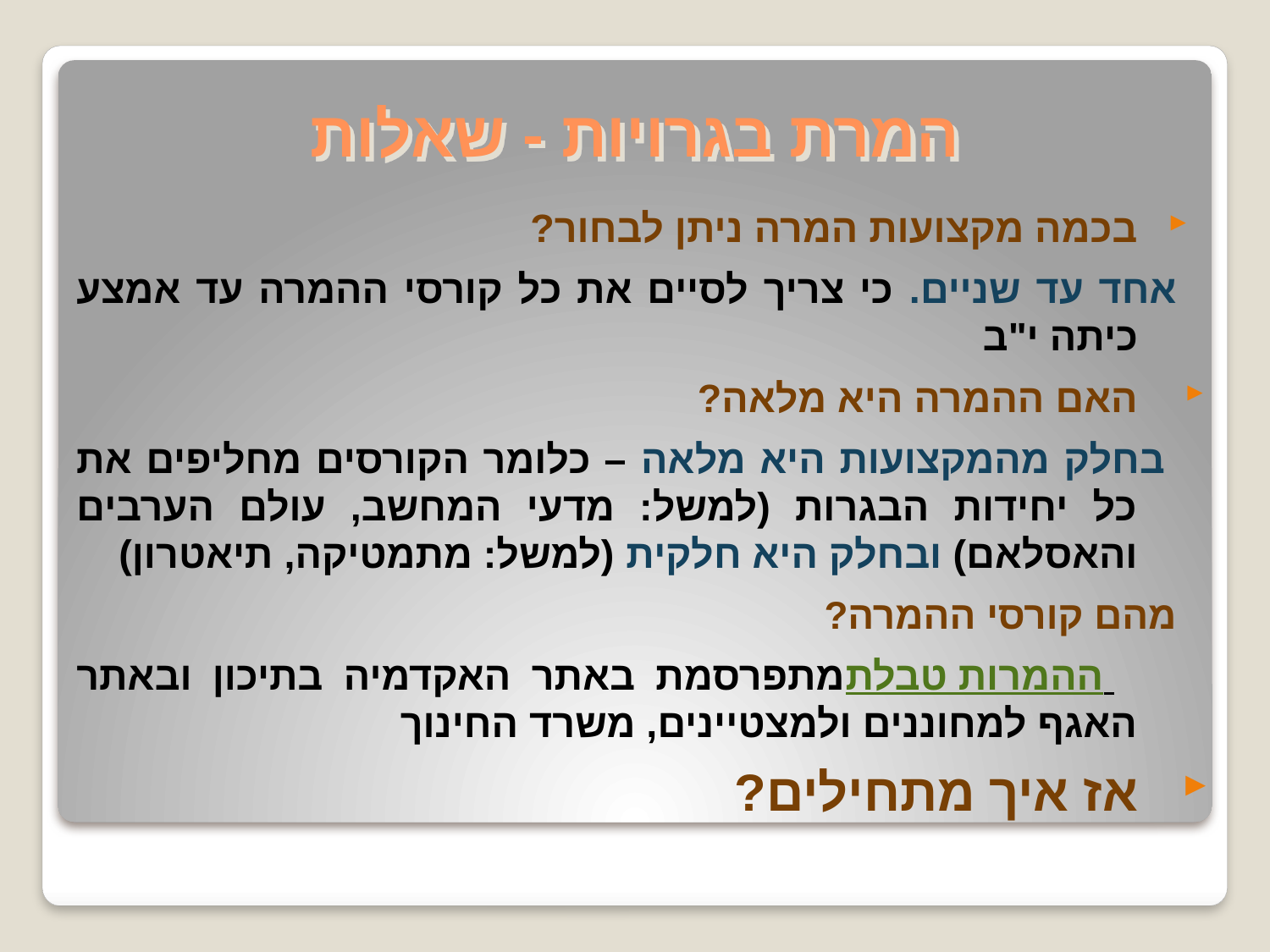

# המרת בגרויות - שאלות
בכמה מקצועות המרה ניתן לבחור?
	אחד עד שניים. כי צריך לסיים את כל קורסי ההמרה עד אמצע כיתה י"ב
האם ההמרה היא מלאה?
 	בחלק מהמקצועות היא מלאה – כלומר הקורסים מחליפים את כל יחידות הבגרות (למשל: מדעי המחשב, עולם הערבים והאסלאם) ובחלק היא חלקית (למשל: מתמטיקה, תיאטרון)
	מהם קורסי ההמרה?
   טבלת ההמרות מתפרסמת באתר האקדמיה בתיכון ובאתר האגף למחוננים ולמצטיינים, משרד החינוך
אז איך מתחילים?